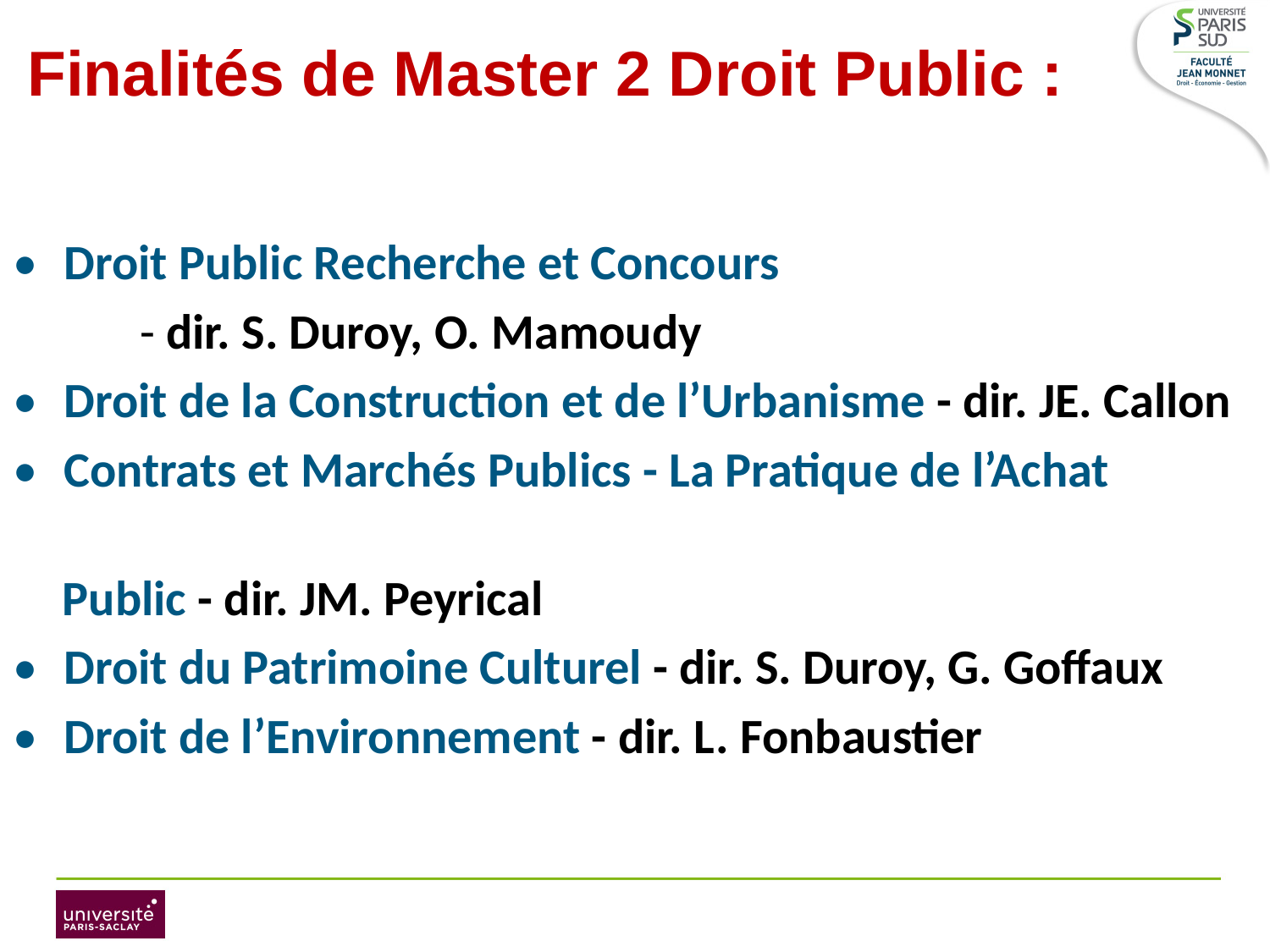

Finalités de Master 2 Droit Public :

•  Droit Public Recherche et Concours
	- dir. S. Duroy, O. Mamoudy
•  Droit de la Construction et de l’Urbanisme - dir. JE. Callon
•  Contrats et Marchés Publics - La Pratique de l’Achat
Public - dir. JM. Peyrical
•  Droit du Patrimoine Culturel - dir. S. Duroy, G. Goffaux
•  Droit de l’Environnement - dir. L. Fonbaustier